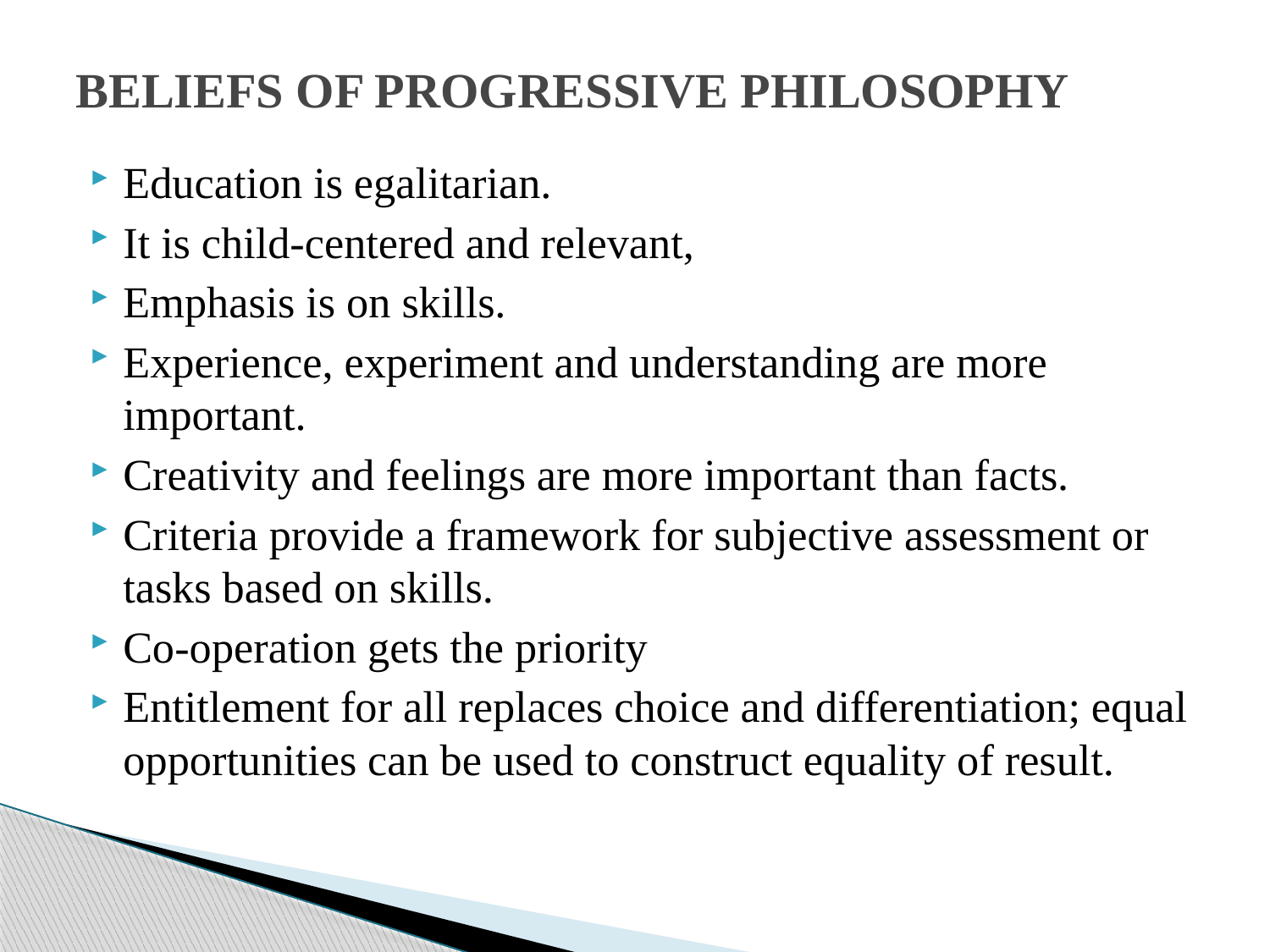

# BELIEFS OF PROGRESSIVE PHILOSOPHY
Education is egalitarian.
It is child-centered and relevant,
Emphasis is on skills.
Experience, experiment and understanding are more important.
Creativity and feelings are more important than facts.
Criteria provide a framework for subjective assessment or tasks based on skills.
Co-operation gets the priority
Entitlement for all replaces choice and differentiation; equal opportunities can be used to construct equality of result.